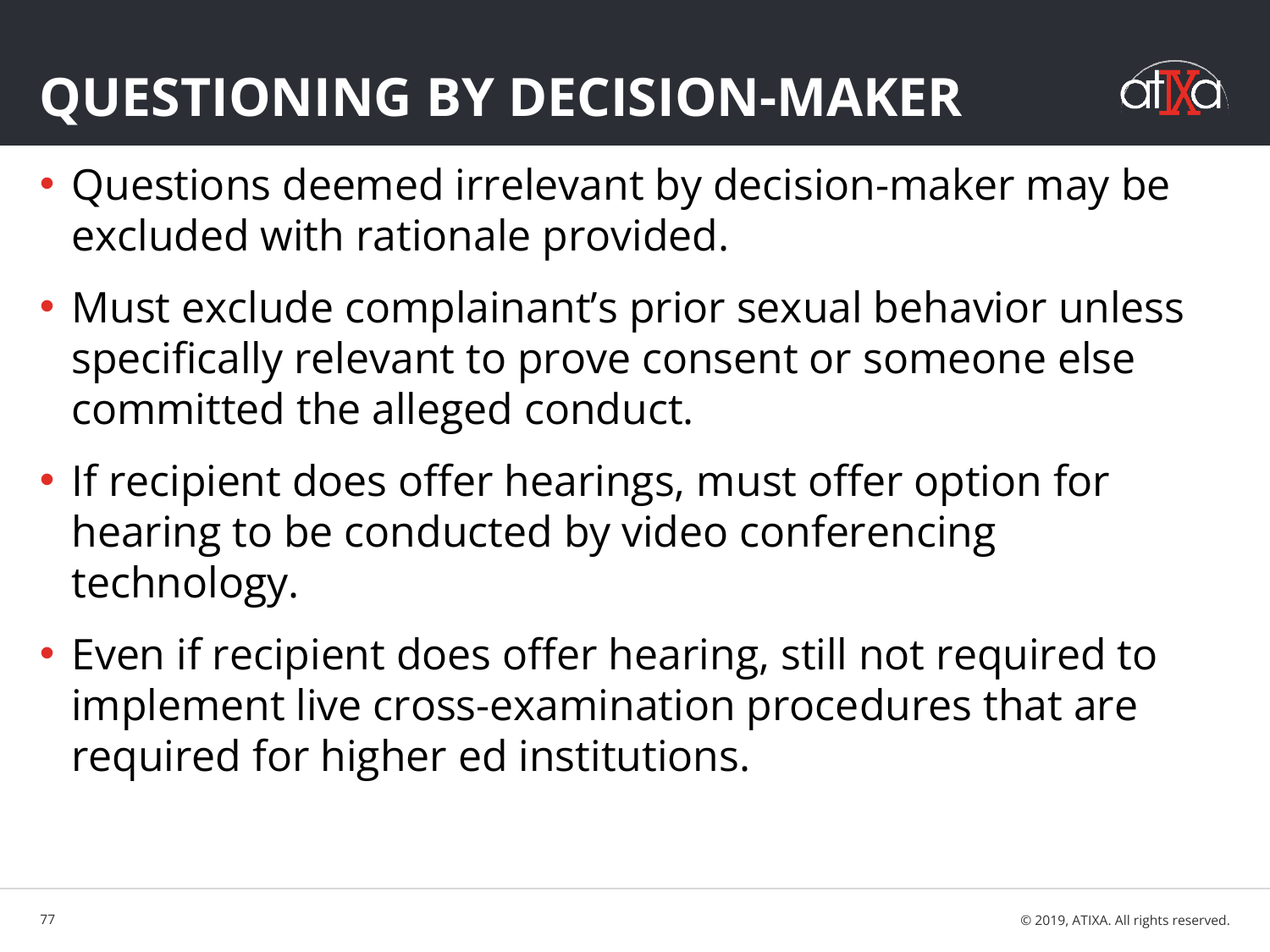

# Questioning by decision-maker
Questions deemed irrelevant by decision-maker may be excluded with rationale provided.
Must exclude complainant’s prior sexual behavior unless specifically relevant to prove consent or someone else committed the alleged conduct.
If recipient does offer hearings, must offer option for hearing to be conducted by video conferencing technology.
Even if recipient does offer hearing, still not required to implement live cross-examination procedures that are required for higher ed institutions.